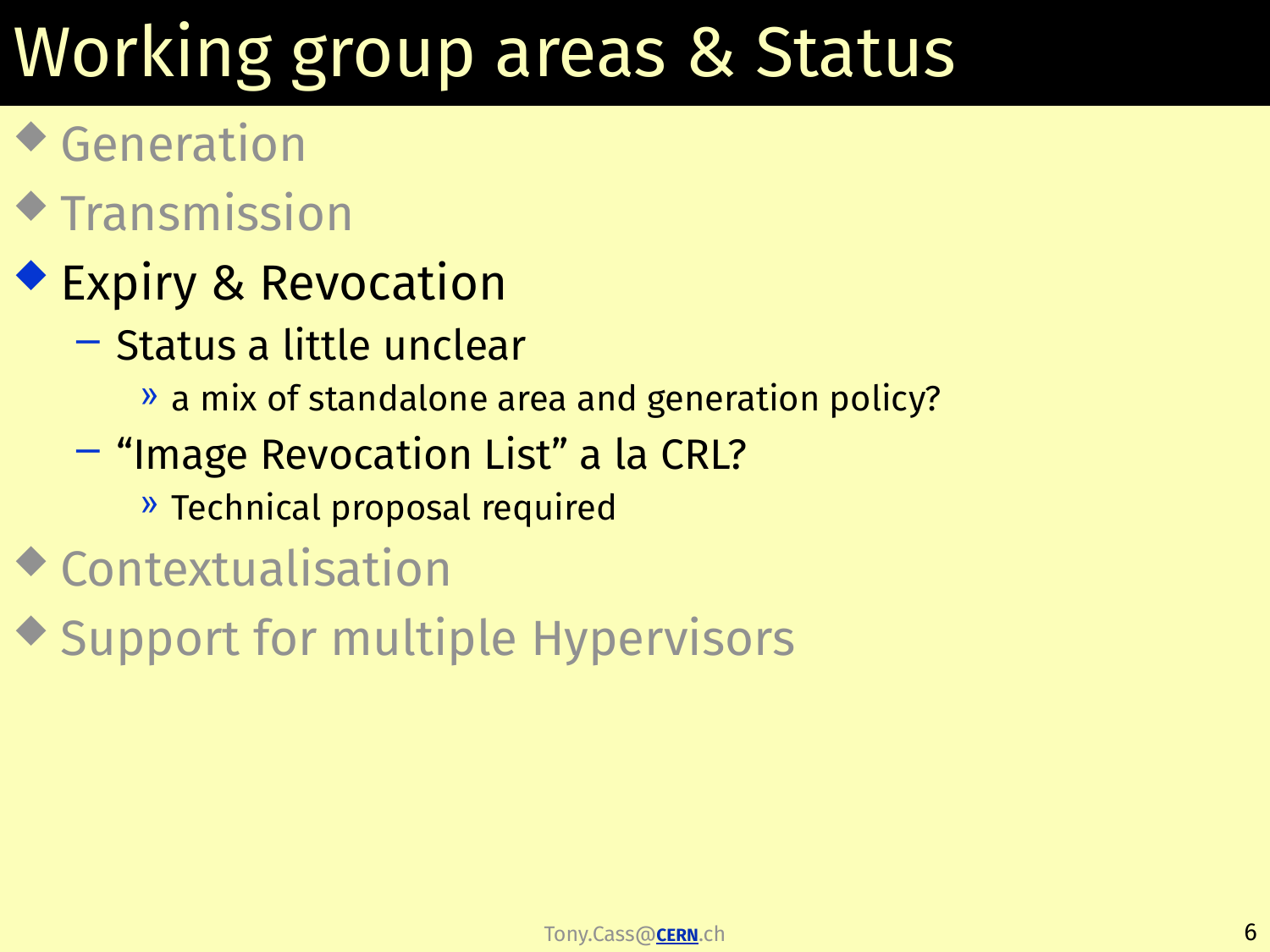

# Working group areas & Status
Generation
Transmission
Expiry & Revocation
Status a little unclear
a mix of standalone area and generation policy?
“Image Revocation List” a la CRL?
Technical proposal required
Contextualisation
Support for multiple Hypervisors
6